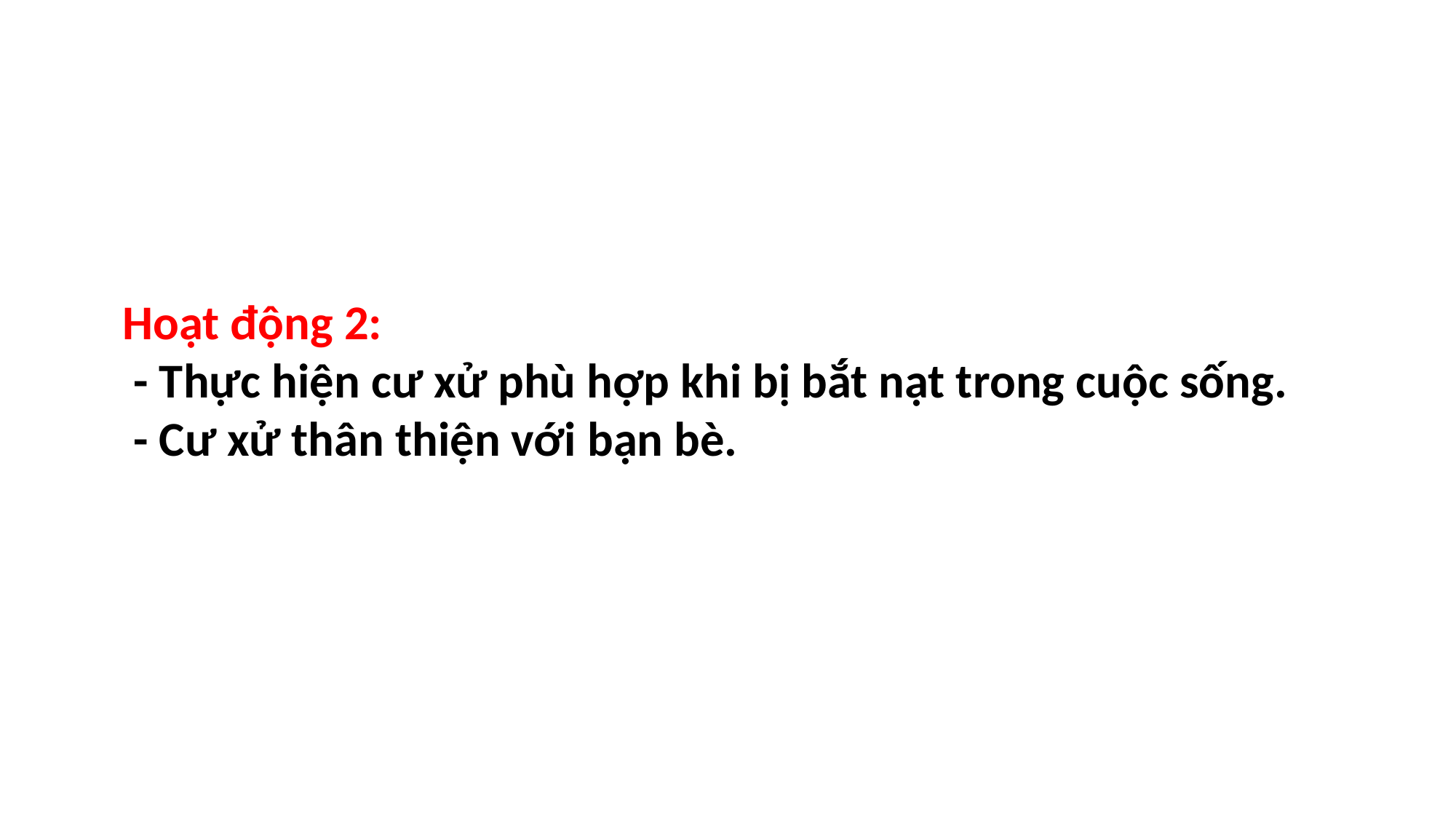

Hoạt động 2:
 - Thực hiện cư xử phù hợp khi bị bắt nạt trong cuộc sống.
 - Cư xử thân thiện với bạn bè.